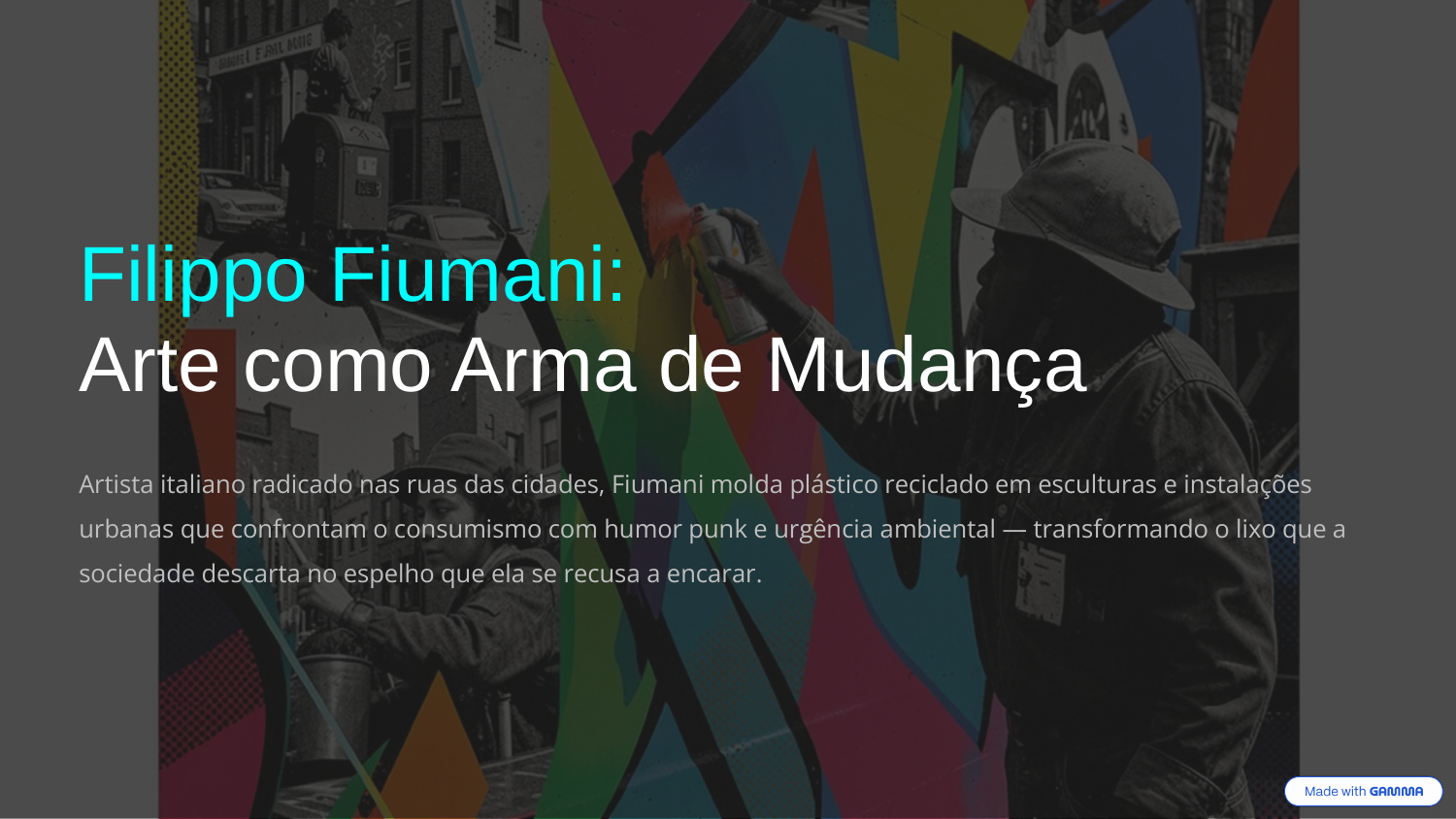

Filippo Fiumani:
Arte como Arma de Mudança
Artista italiano radicado nas ruas das cidades, Fiumani molda plástico reciclado em esculturas e instalações urbanas que confrontam o consumismo com humor punk e urgência ambiental — transformando o lixo que a sociedade descarta no espelho que ela se recusa a encarar.